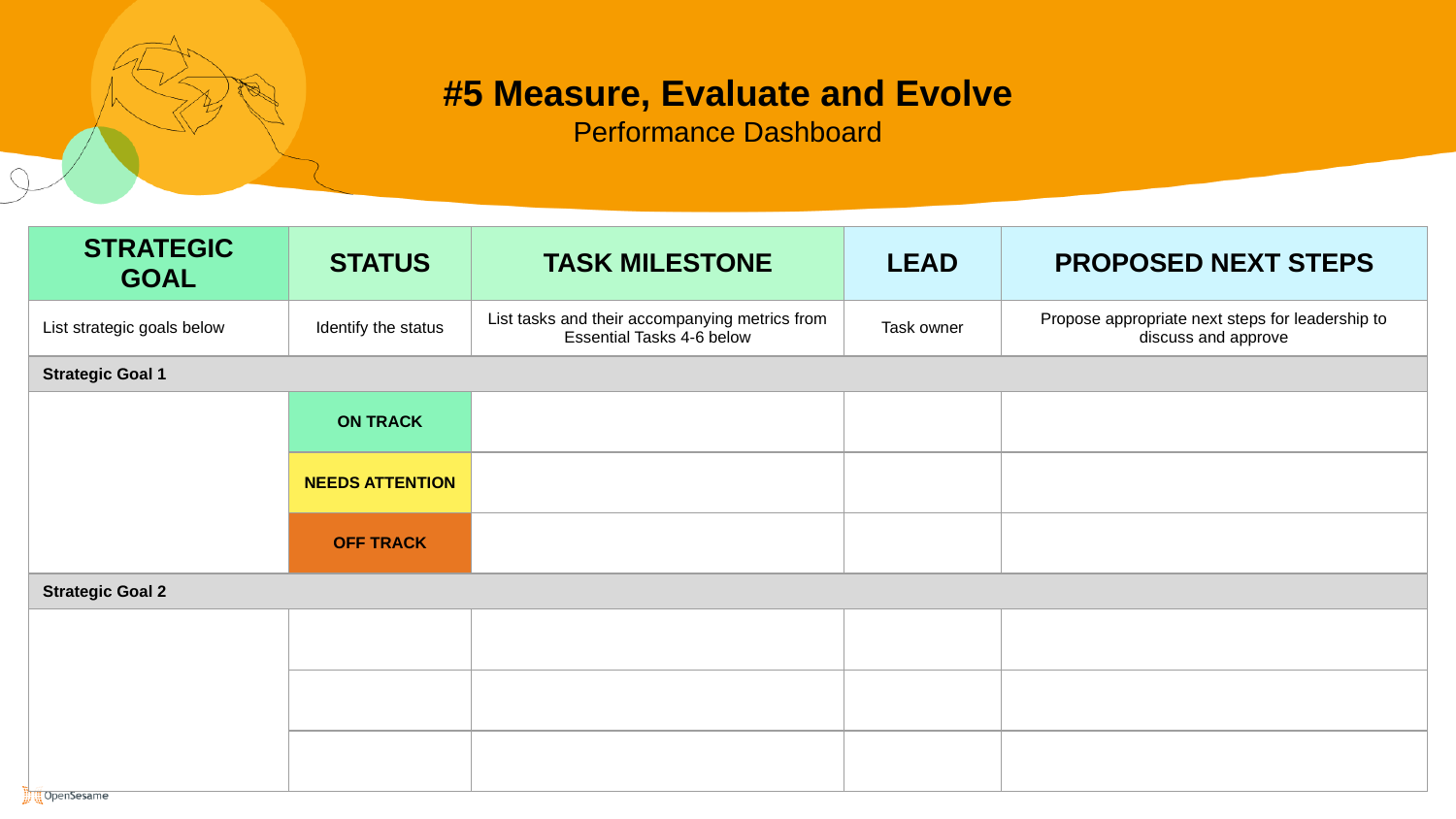

#5 Measure, Evaluate and Evolve
Performance Dashboard
| STRATEGIC GOAL | STATUS | TASK MILESTONE | LEAD | PROPOSED NEXT STEPS |
| --- | --- | --- | --- | --- |
| List strategic goals below | Identify the status | List tasks and their accompanying metrics from Essential Tasks 4-6 below | Task owner | Propose appropriate next steps for leadership to discuss and approve |
| Strategic Goal 1 |  |  |  |  |
|  | ON TRACK |  |  |  |
|  | NEEDS ATTENTION |  |  |  |
|  | OFF TRACK |  |  |  |
| Strategic Goal 2 |  |  |  |  |
|  |  |  |  |  |
|  |  |  |  |  |
|  |  |  |  |  |